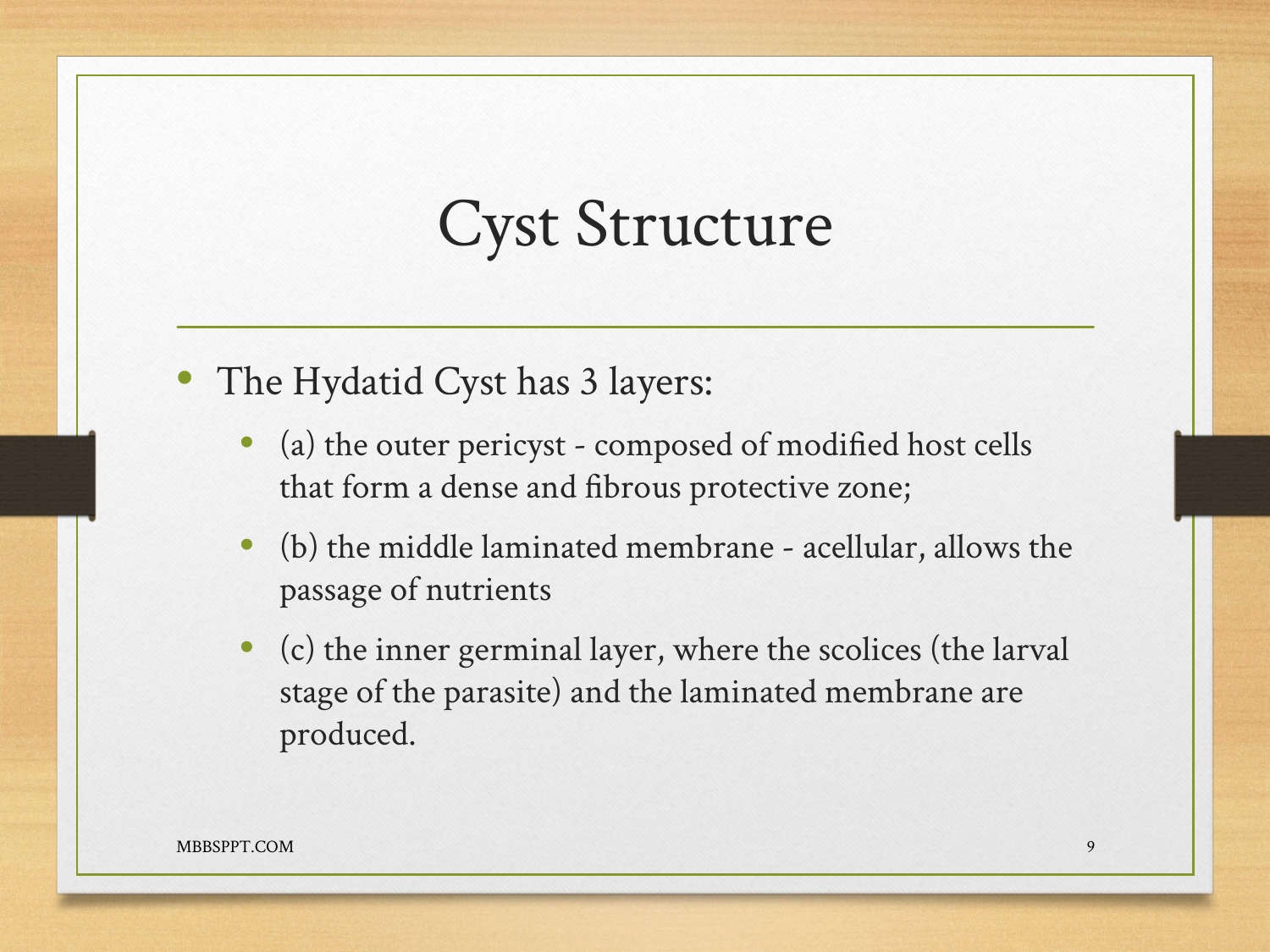

# Cyst Structure
The Hydatid Cyst has 3 layers:
(a) the outer pericyst - composed of modified host cells that form a dense and fibrous protective zone;
(b) the middle laminated membrane - acellular, allows the passage of nutrients
(c) the inner germinal layer, where the scolices (the larval stage of the parasite) and the laminated membrane are produced.

MBBSPPT.COM
9